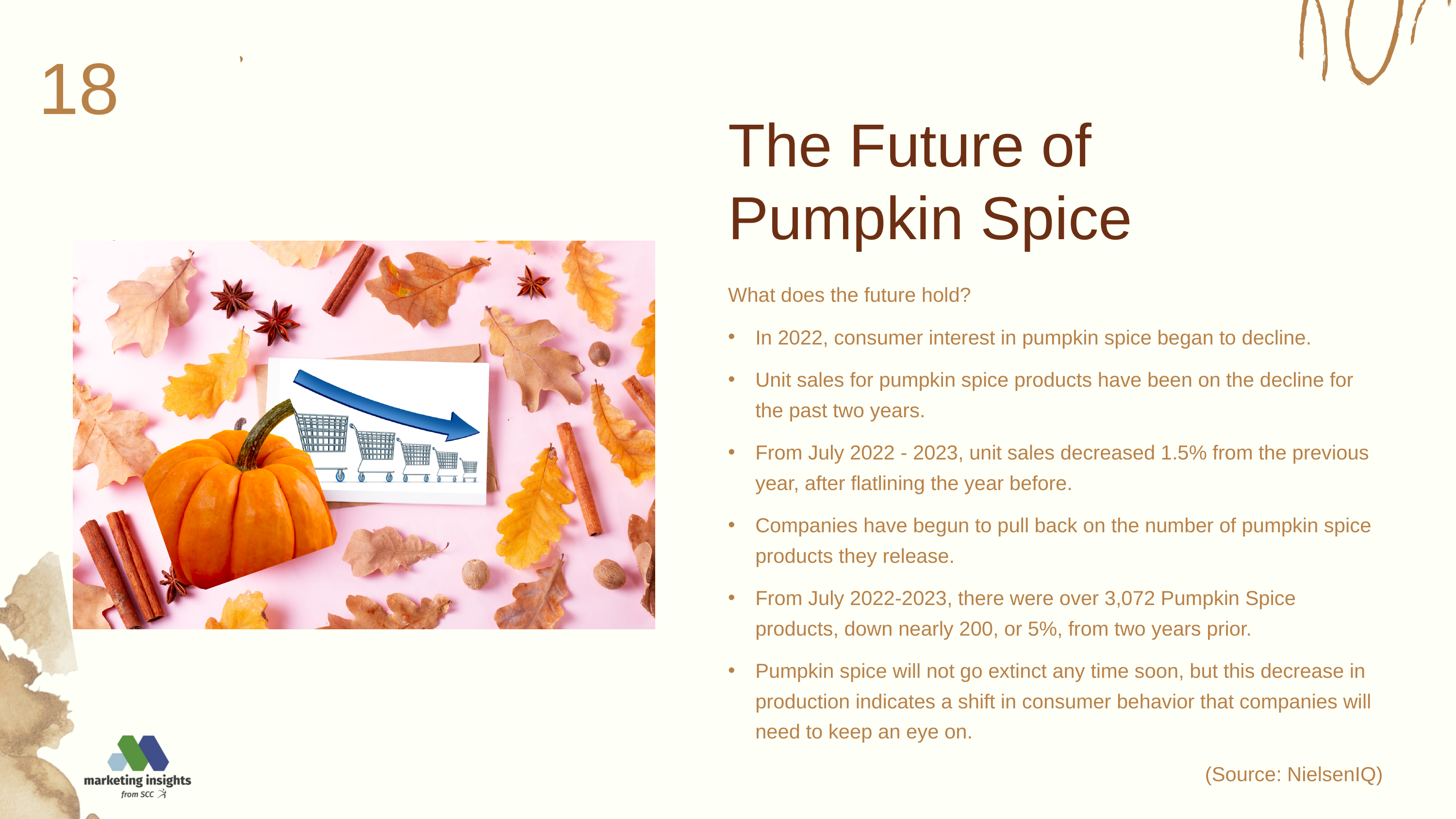

18
The Future of
Pumpkin Spice

What does the future hold?
In 2022, consumer interest in pumpkin spice began to decline.
Unit sales for pumpkin spice products have been on the decline for the past two years.
From July 2022 - 2023, unit sales decreased 1.5% from the previous year, after flatlining the year before.
Companies have begun to pull back on the number of pumpkin spice products they release.
From July 2022-2023, there were over 3,072 Pumpkin Spice products, down nearly 200, or 5%, from two years prior.
Pumpkin spice will not go extinct any time soon, but this decrease in production indicates a shift in consumer behavior that companies will need to keep an eye on.
(Source: NielsenIQ)

Starbucks